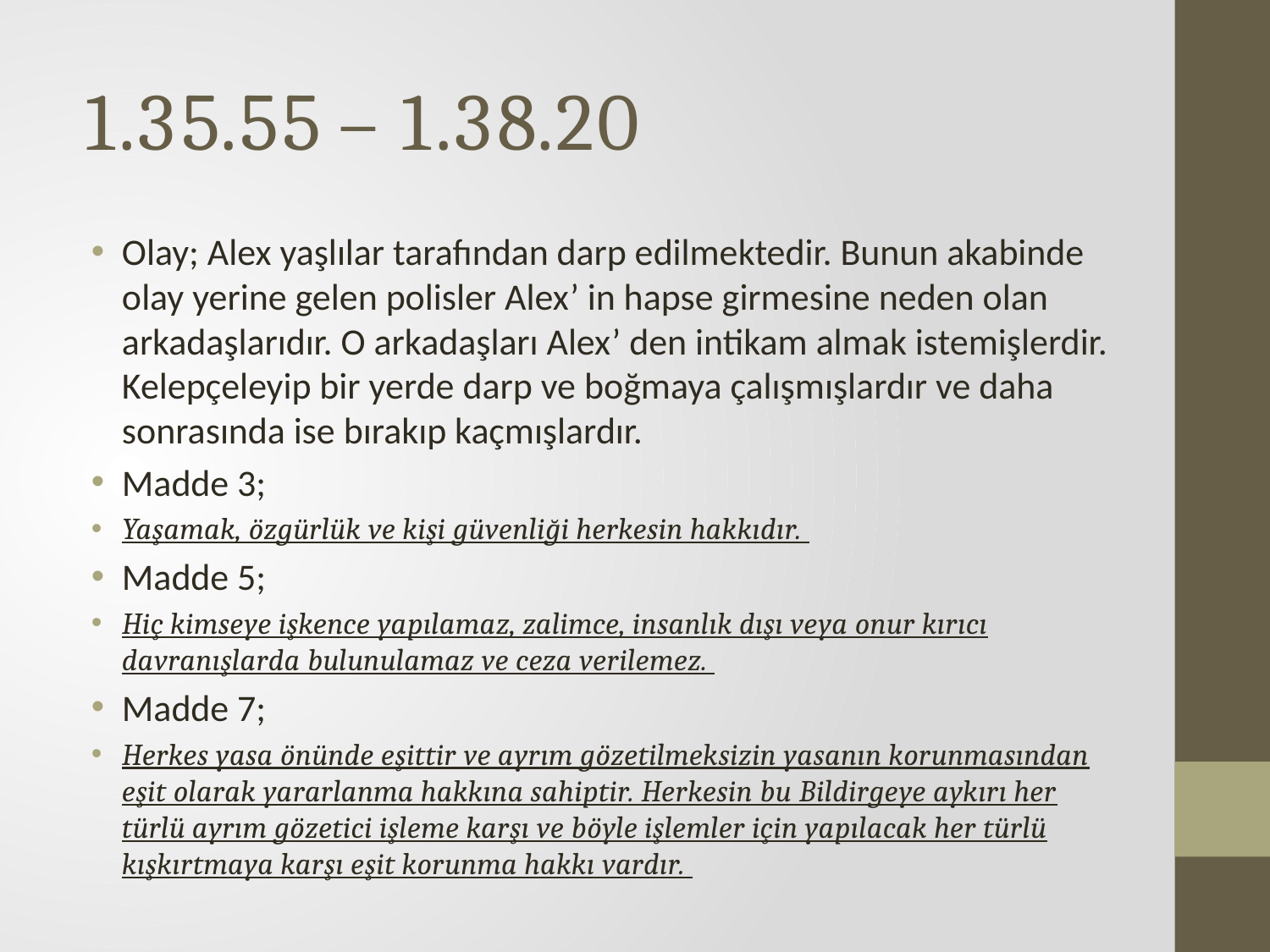

# 1.35.55 – 1.38.20
Olay; Alex yaşlılar tarafından darp edilmektedir. Bunun akabinde olay yerine gelen polisler Alex’ in hapse girmesine neden olan arkadaşlarıdır. O arkadaşları Alex’ den intikam almak istemişlerdir. Kelepçeleyip bir yerde darp ve boğmaya çalışmışlardır ve daha sonrasında ise bırakıp kaçmışlardır.
Madde 3;
Yaşamak, özgürlük ve kişi güvenliği herkesin hakkıdır.
Madde 5;
Hiç kimseye işkence yapılamaz, zalimce, insanlık dışı veya onur kırıcı davranışlarda bulunulamaz ve ceza verilemez.
Madde 7;
Herkes yasa önünde eşittir ve ayrım gözetilmeksizin yasanın korunmasından eşit olarak yararlanma hakkına sahiptir. Herkesin bu Bildirgeye aykırı her türlü ayrım gözetici işleme karşı ve böyle işlemler için yapılacak her türlü kışkırtmaya karşı eşit korunma hakkı vardır.